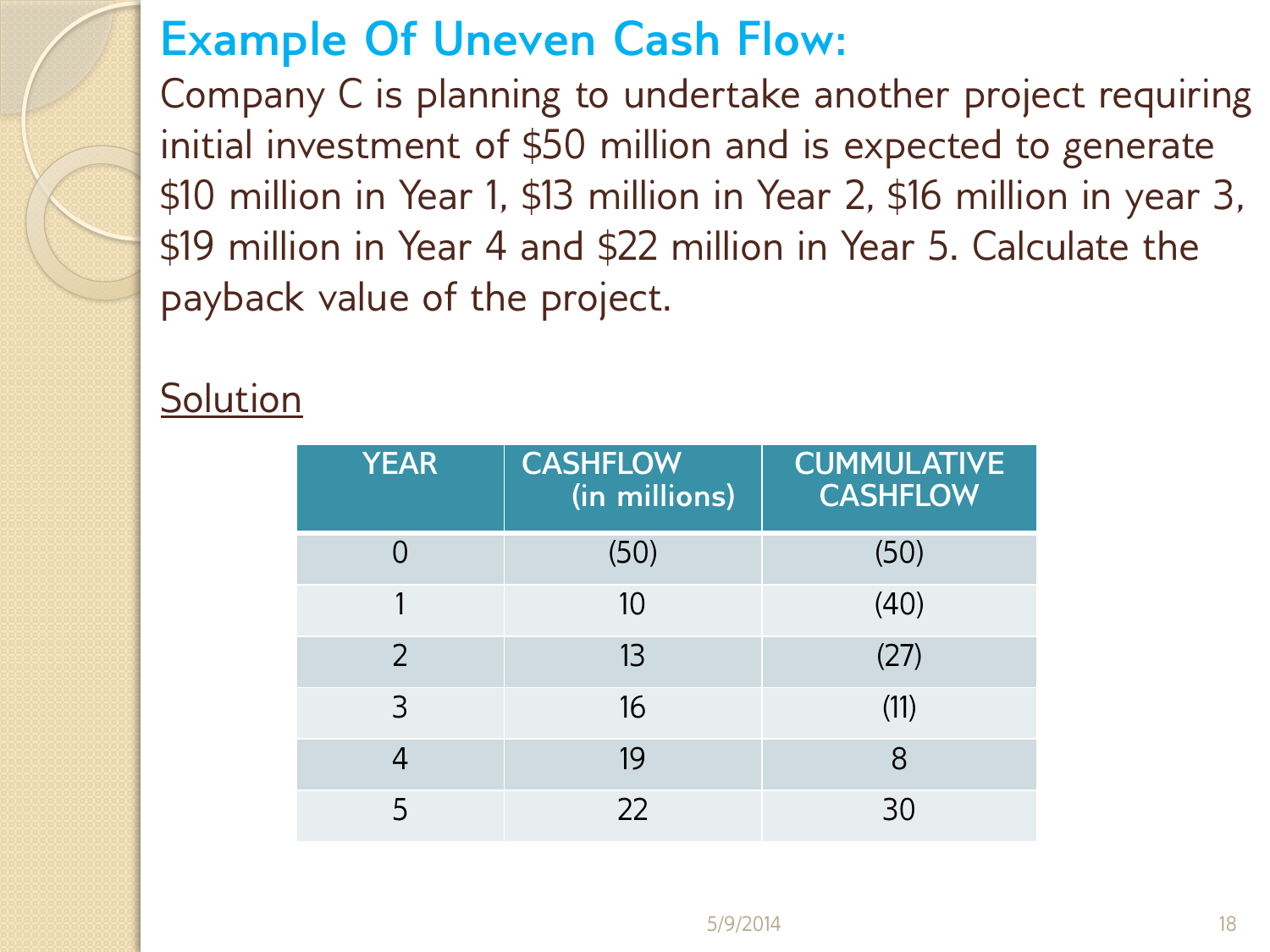

Example Of Uneven Cash Flow:
Company C is planning to undertake another project requiring initial investment of $50 million and is expected to generate $10 million in Year 1, $13 million in Year 2, $16 million in year 3, $19 million in Year 4 and $22 million in Year 5. Calculate the payback value of the project.

Solution

| YEAR | CASHFLOW (in millions) | CUMMULATIVE CASHFLOW |
| --- | --- | --- |
| 0 | (50) | (50) |
| 1 | 10 | (40) |
| 2 | 13 | (27) |
| 3 | 16 | (11) |
| 4 | 19 | 8 |
| 5 | 22 | 30 |
5/9/2014
18